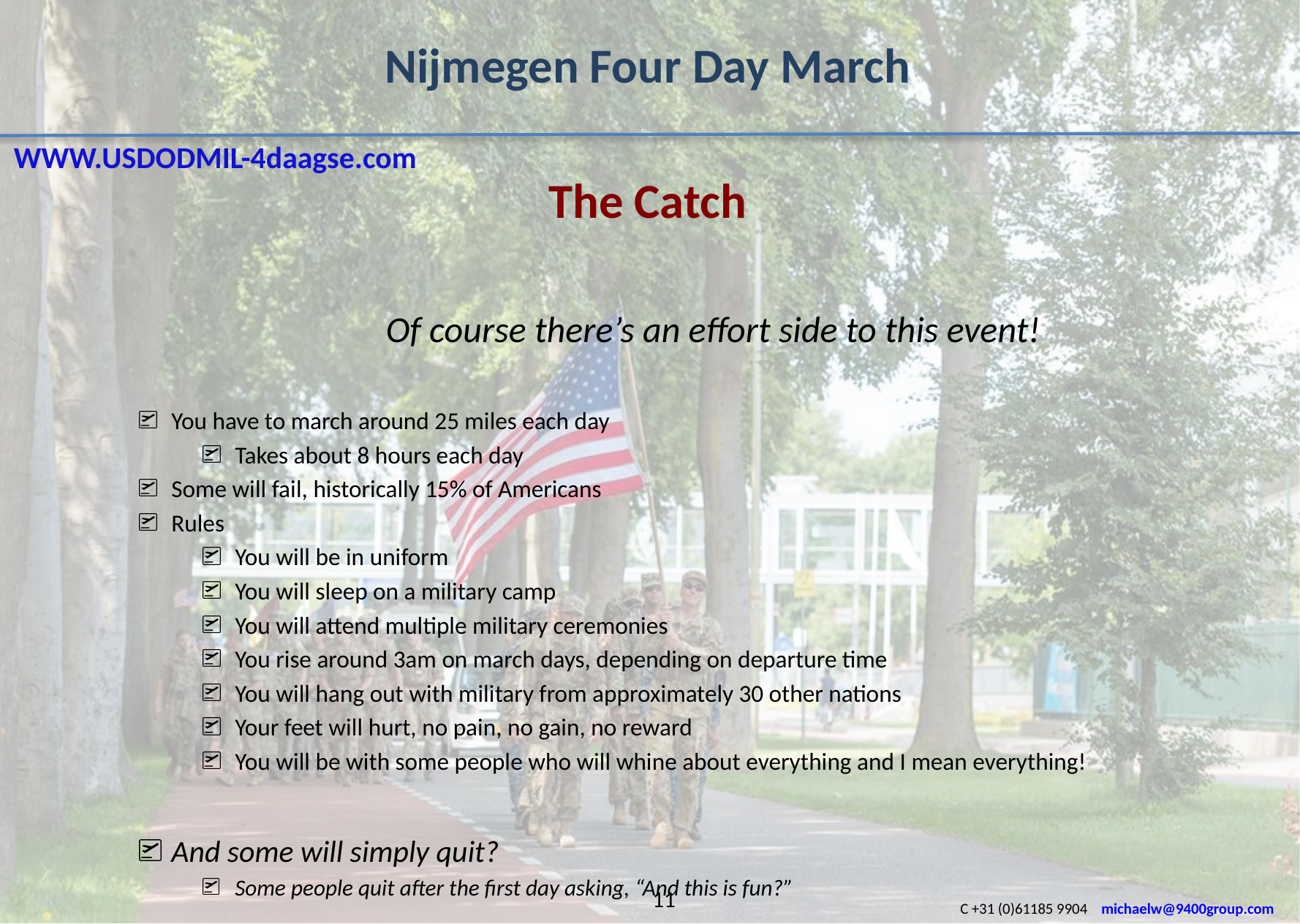

Nijmegen Four Day March
The Catch
WWW.USDODMIL-4daagse.com
Of course there’s an effort side to this event!

You have to march around 25 miles each day
Takes about 8 hours each day
Some will fail, historically 15% of Americans
Rules
You will be in uniform
You will sleep on a military camp
You will attend multiple military ceremonies
You rise around 3am on march days, depending on departure time
You will hang out with military from approximately 30 other nations
Your feet will hurt, no pain, no gain, no reward
You will be with some people who will whine about everything and I mean everything!

And some will simply quit?
Some people quit after the first day asking, “And this is fun?”
11